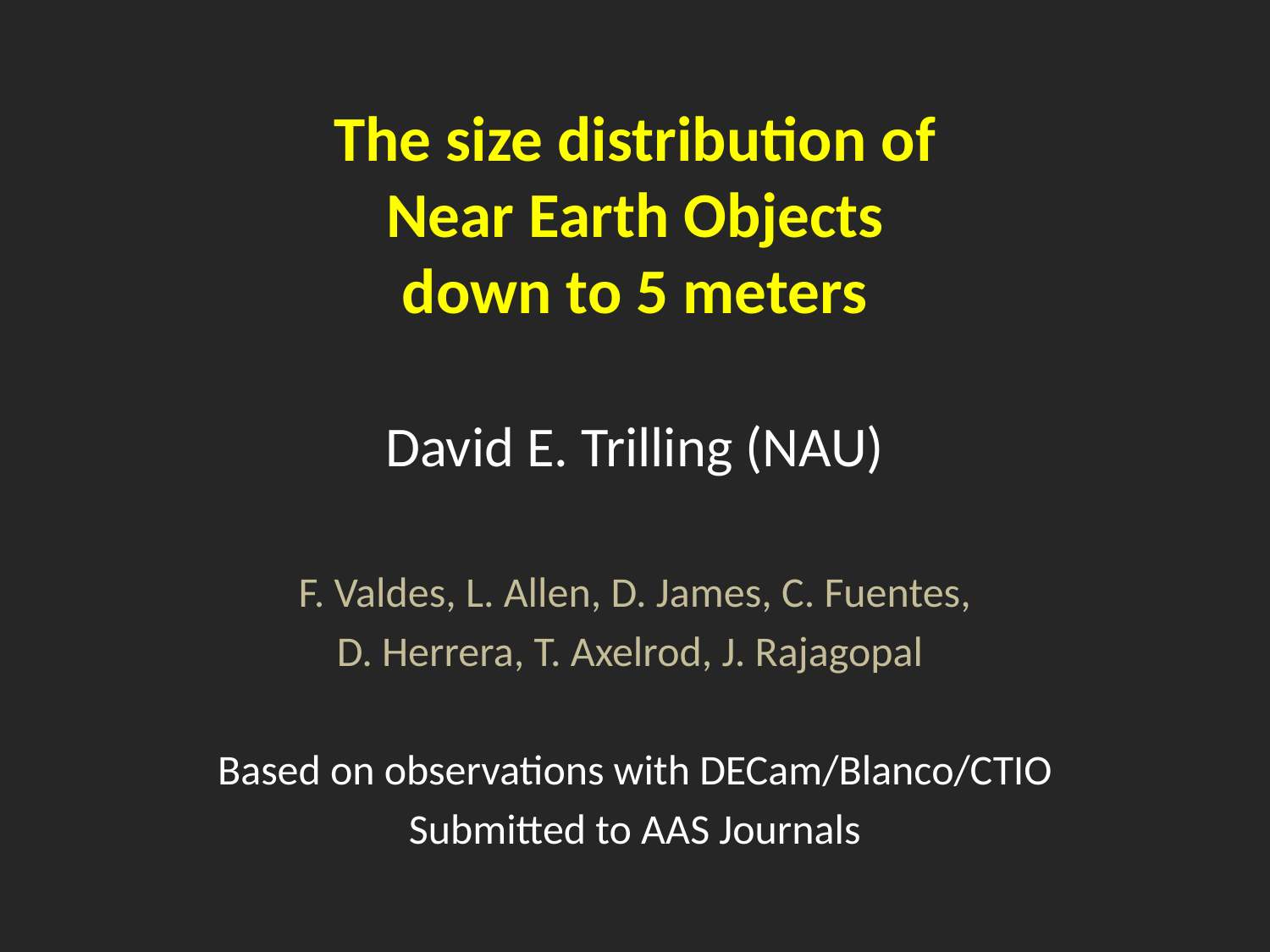

# The size distribution of Near Earth Objects down to 5 meters
David E. Trilling (NAU)

F. Valdes, L. Allen, D. James, C. Fuentes,
D. Herrera, T. Axelrod, J. Rajagopal

Based on observations with DECam/Blanco/CTIO
Submitted to AAS Journals